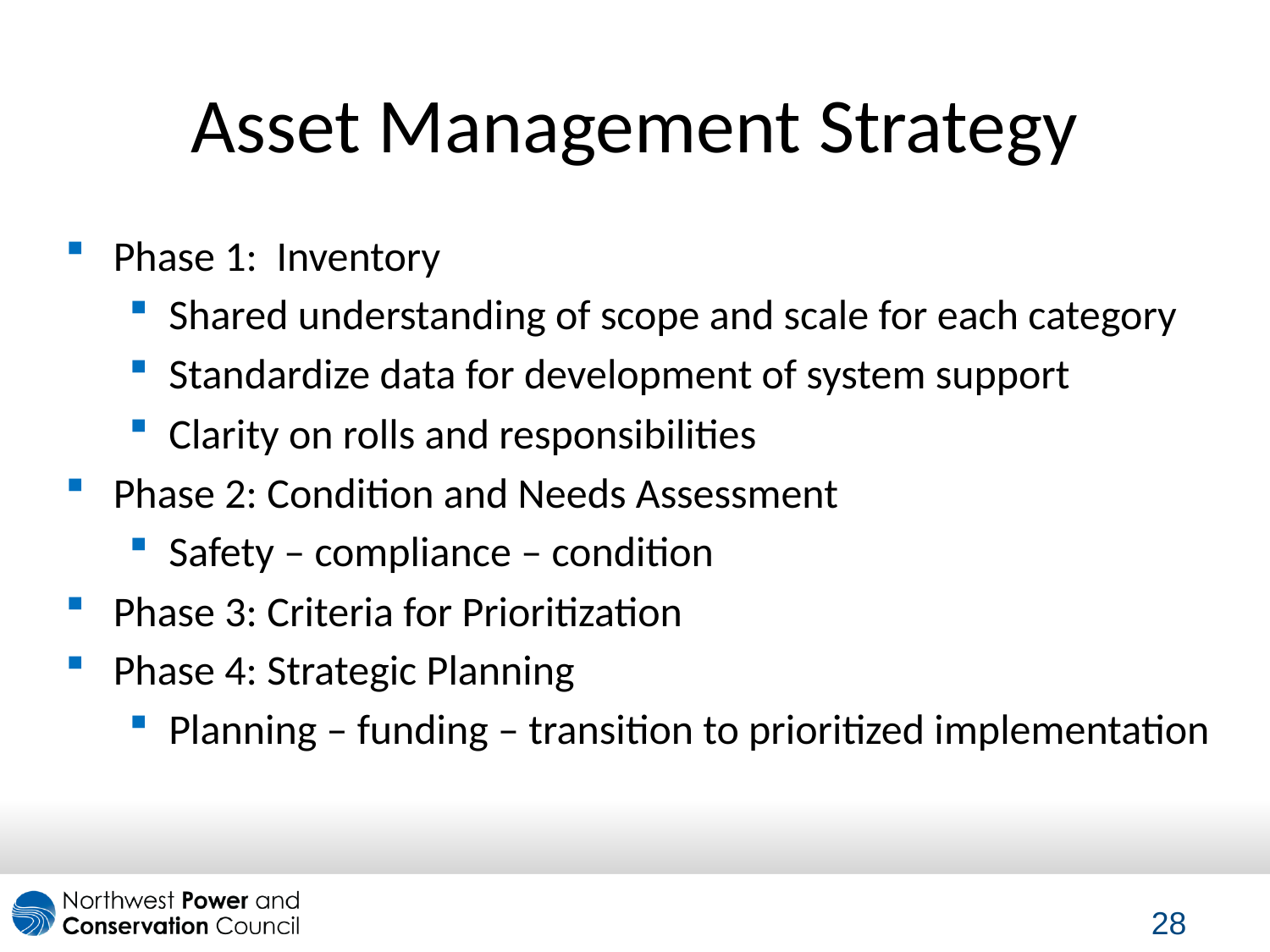

# Asset Management Strategy
Phase 1:  Inventory
Shared understanding of scope and scale for each category
Standardize data for development of system support
Clarity on rolls and responsibilities
Phase 2: Condition and Needs Assessment
Safety – compliance – condition
Phase 3: Criteria for Prioritization
Phase 4: Strategic Planning
Planning – funding – transition to prioritized implementation
28